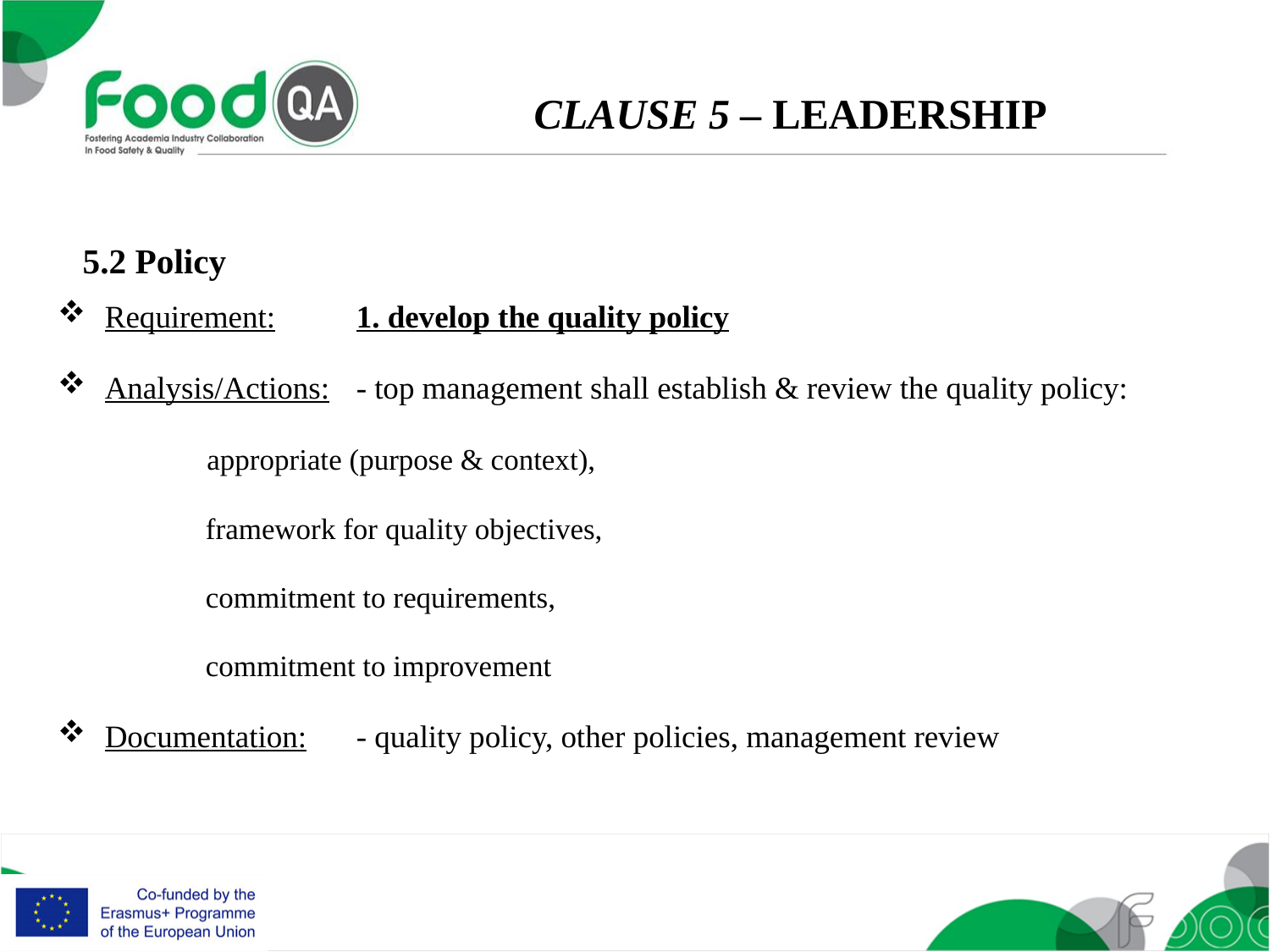

CLAUSE 5 – LEADERSHIP
5.2 Policy
Requirement: 		1. develop the quality policy
Analysis/Actions: 	- top management shall establish & review the quality policy:
			   appropriate (purpose & context),
			   framework for quality objectives,
			   commitment to requirements,
			   commitment to improvement
Documentation:		- quality policy, other policies, management review